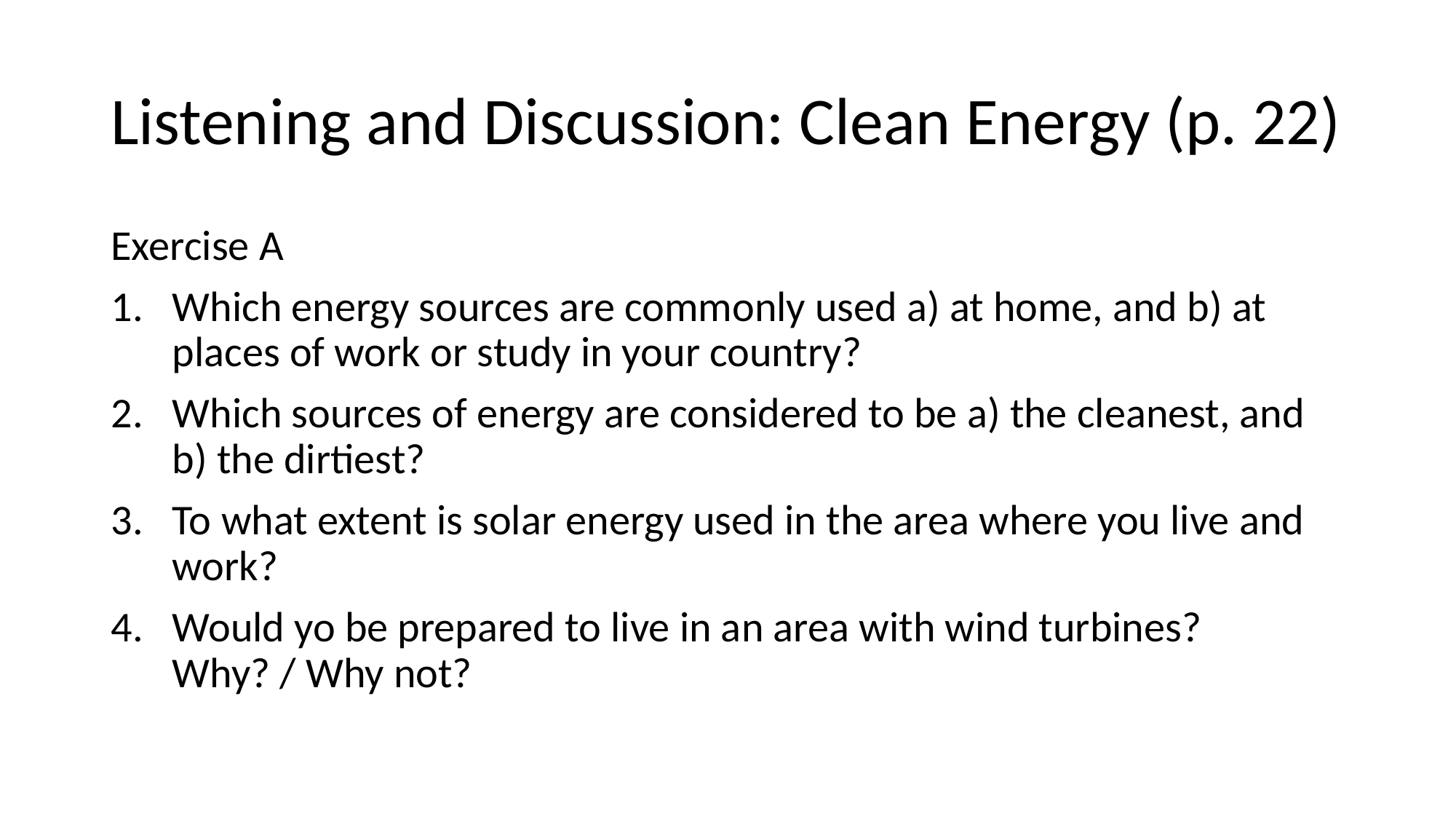

# Listening and Discussion: Clean Energy (p. 22)
Exercise A
Which energy sources are commonly used a) at home, and b) at places of work or study in your country?
Which sources of energy are considered to be a) the cleanest, and b) the dirtiest?
To what extent is solar energy used in the area where you live and work?
Would yo be prepared to live in an area with wind turbines?  Why? / Why not?